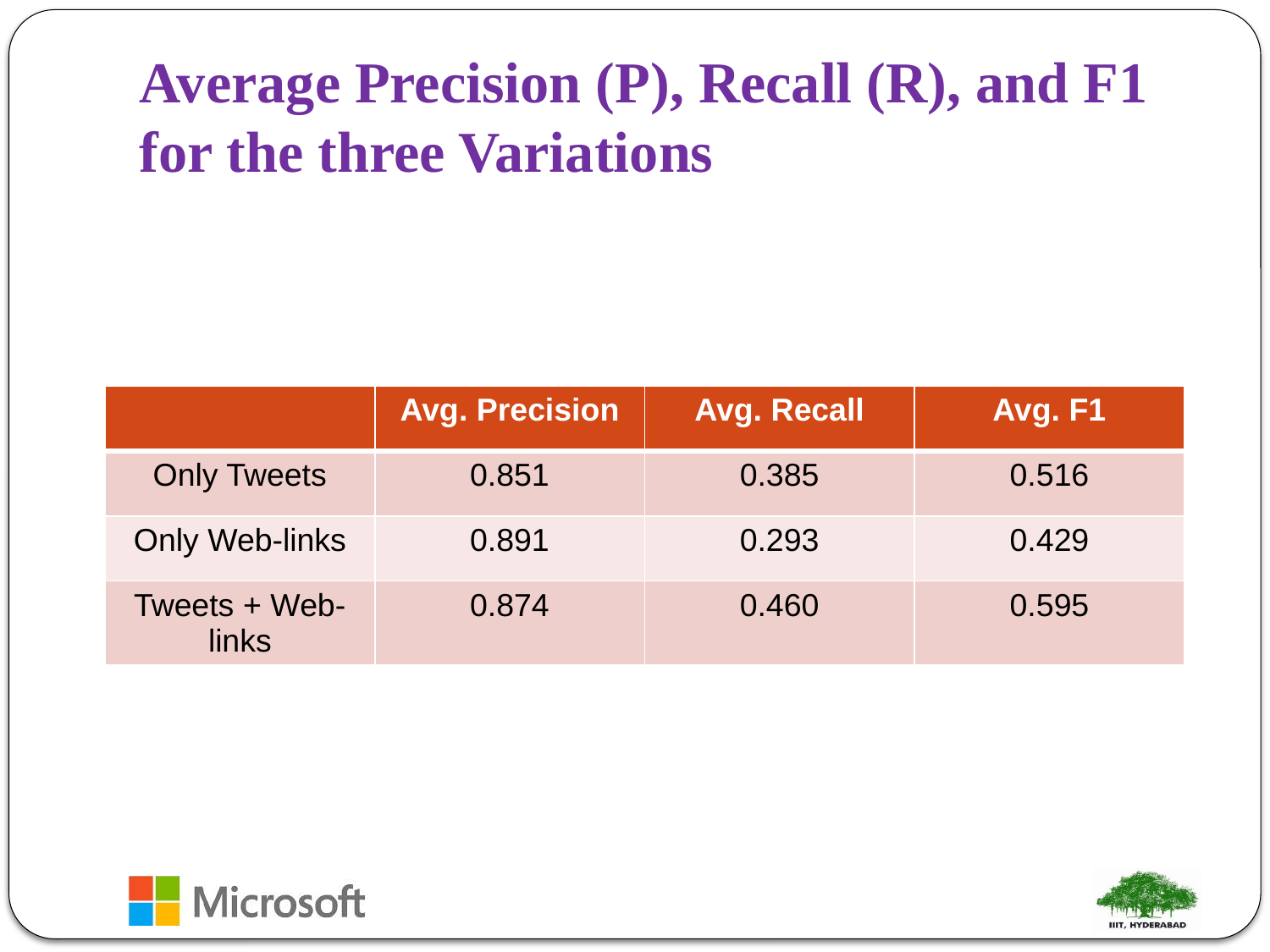

# Average Precision (P), Recall (R), and F1 for the three Variations
|  | Avg. Precision | Avg. Recall | Avg. F1 |
| --- | --- | --- | --- |
| Only Tweets | 0.851 | 0.385 | 0.516 |
| Only Web-links | 0.891 | 0.293 | 0.429 |
| Tweets + Web-links | 0.874 | 0.460 | 0.595 |